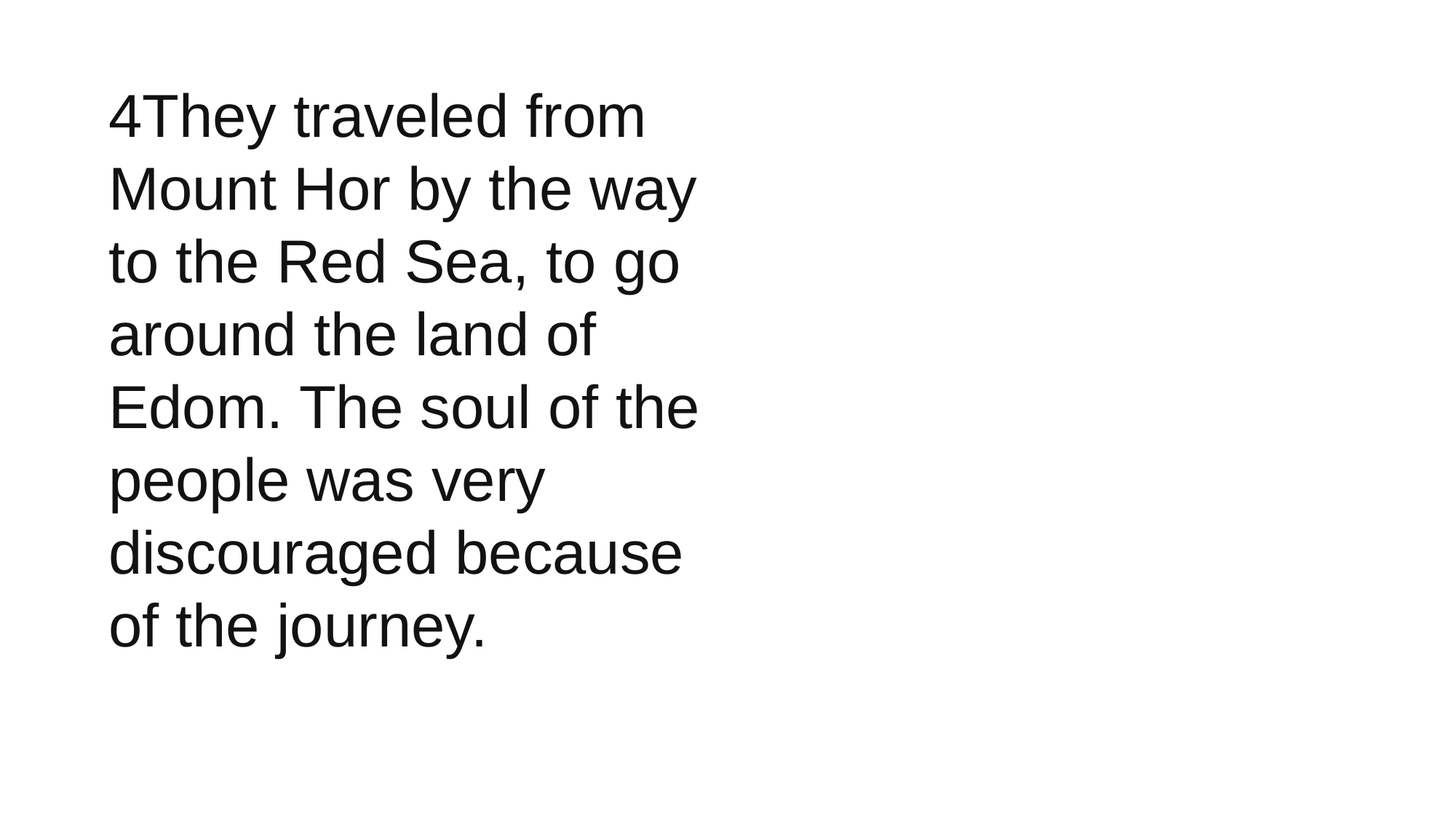

1 Samuel
4They traveled from Mount Hor by the way to the Red Sea, to go around the land of Edom. The soul of the people was very discouraged because of the journey.